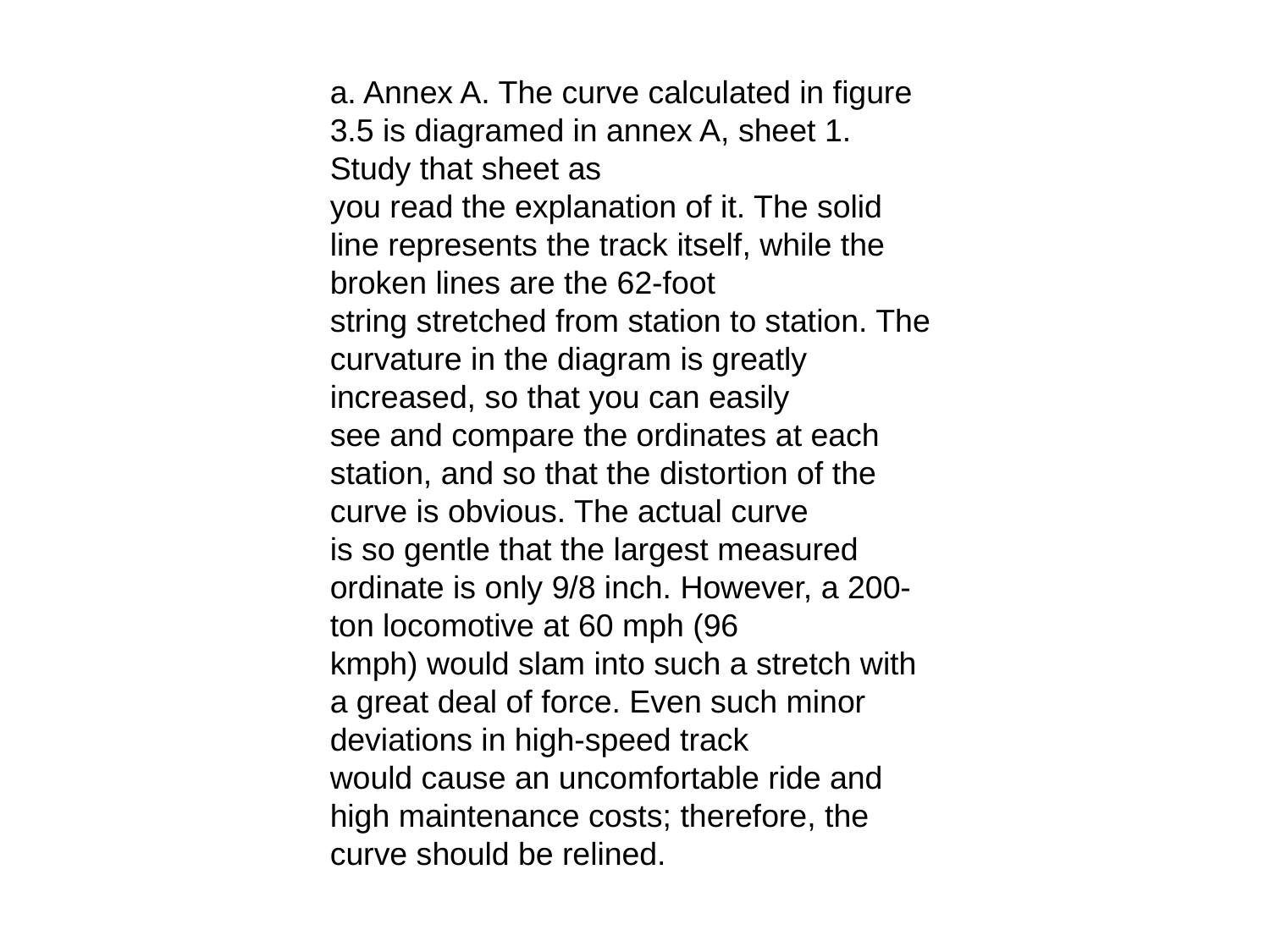

a. Annex A. The curve calculated in figure 3.5 is diagramed in annex A, sheet 1. Study that sheet as
you read the explanation of it. The solid line represents the track itself, while the broken lines are the 62-foot
string stretched from station to station. The curvature in the diagram is greatly increased, so that you can easily
see and compare the ordinates at each station, and so that the distortion of the curve is obvious. The actual curve
is so gentle that the largest measured ordinate is only 9/8 inch. However, a 200-ton locomotive at 60 mph (96
kmph) would slam into such a stretch with a great deal of force. Even such minor deviations in high-speed track
would cause an uncomfortable ride and high maintenance costs; therefore, the curve should be relined.